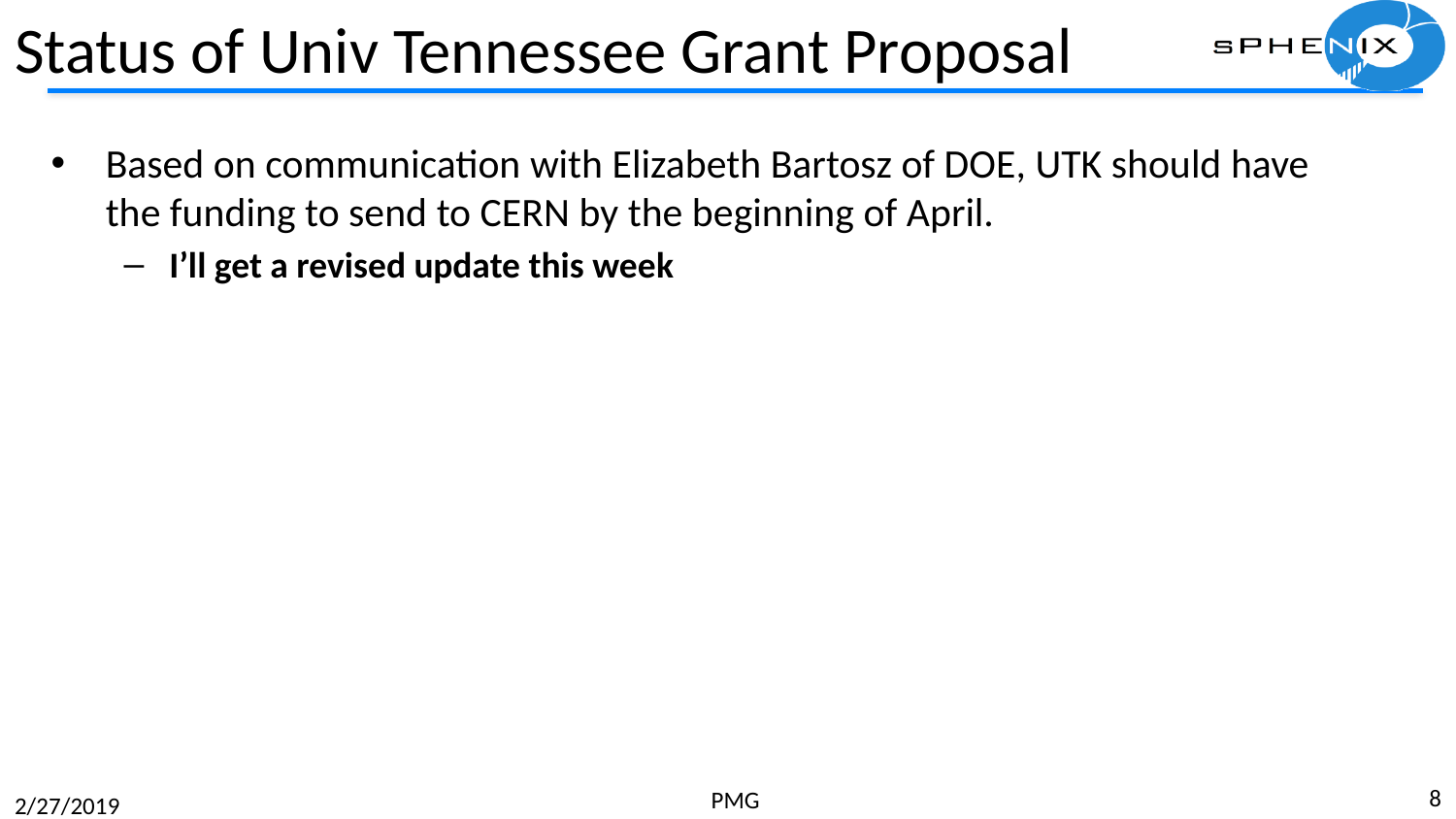

# Status of Univ Tennessee Grant Proposal
Based on communication with Elizabeth Bartosz of DOE, UTK should have the funding to send to CERN by the beginning of April.
I’ll get a revised update this week

8
PMG
2/27/2019